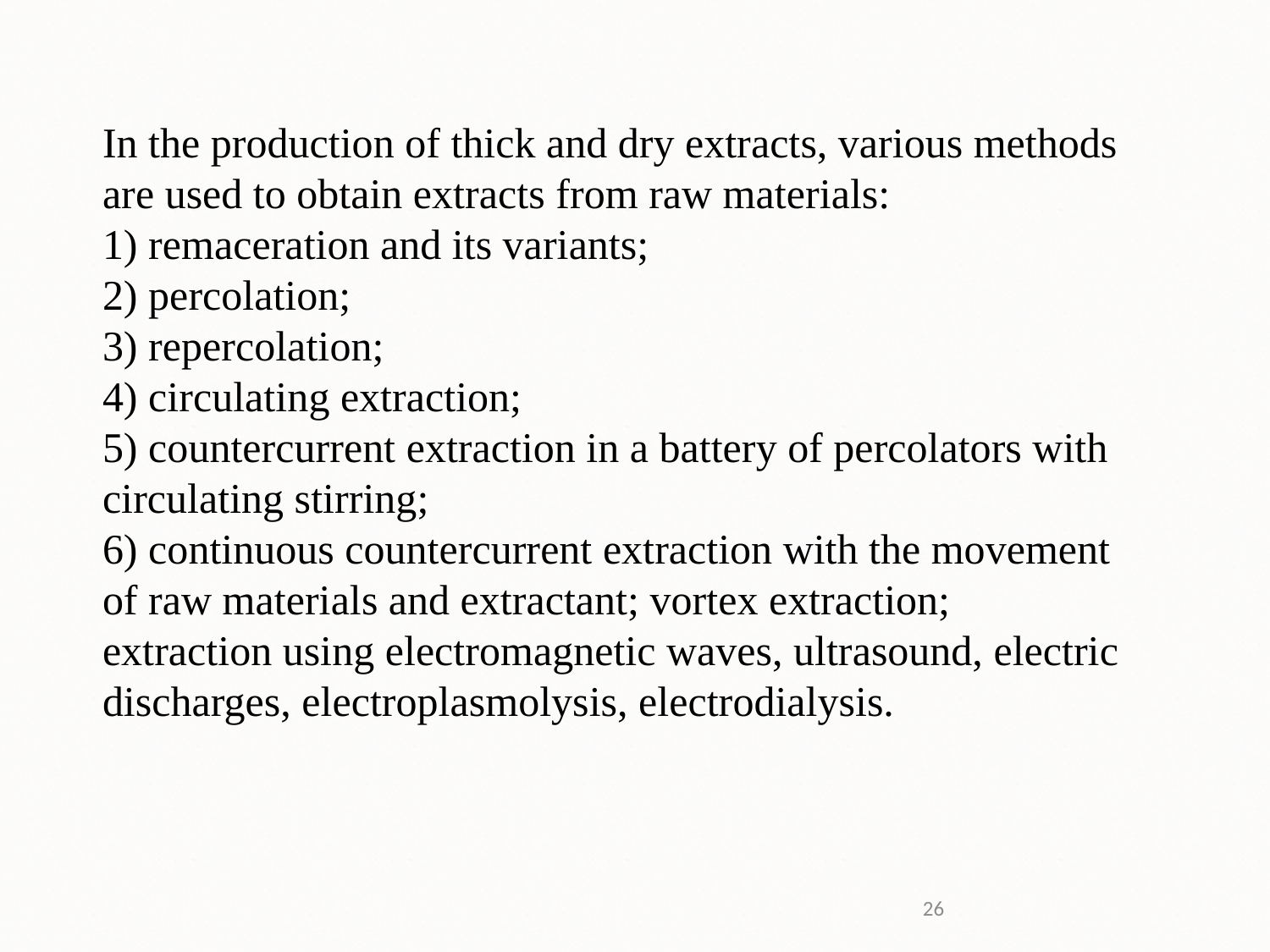

In the production of thick and dry extracts, various methods are used to obtain extracts from raw materials:
1) remaceration and its variants;
2) percolation;
3) repercolation;
4) circulating extraction;
5) countercurrent extraction in a battery of percolators with circulating stirring;
6) continuous countercurrent extraction with the movement of raw materials and extractant; vortex extraction; extraction using electromagnetic waves, ultrasound, electric discharges, electroplasmolysis, electrodialysis.
26